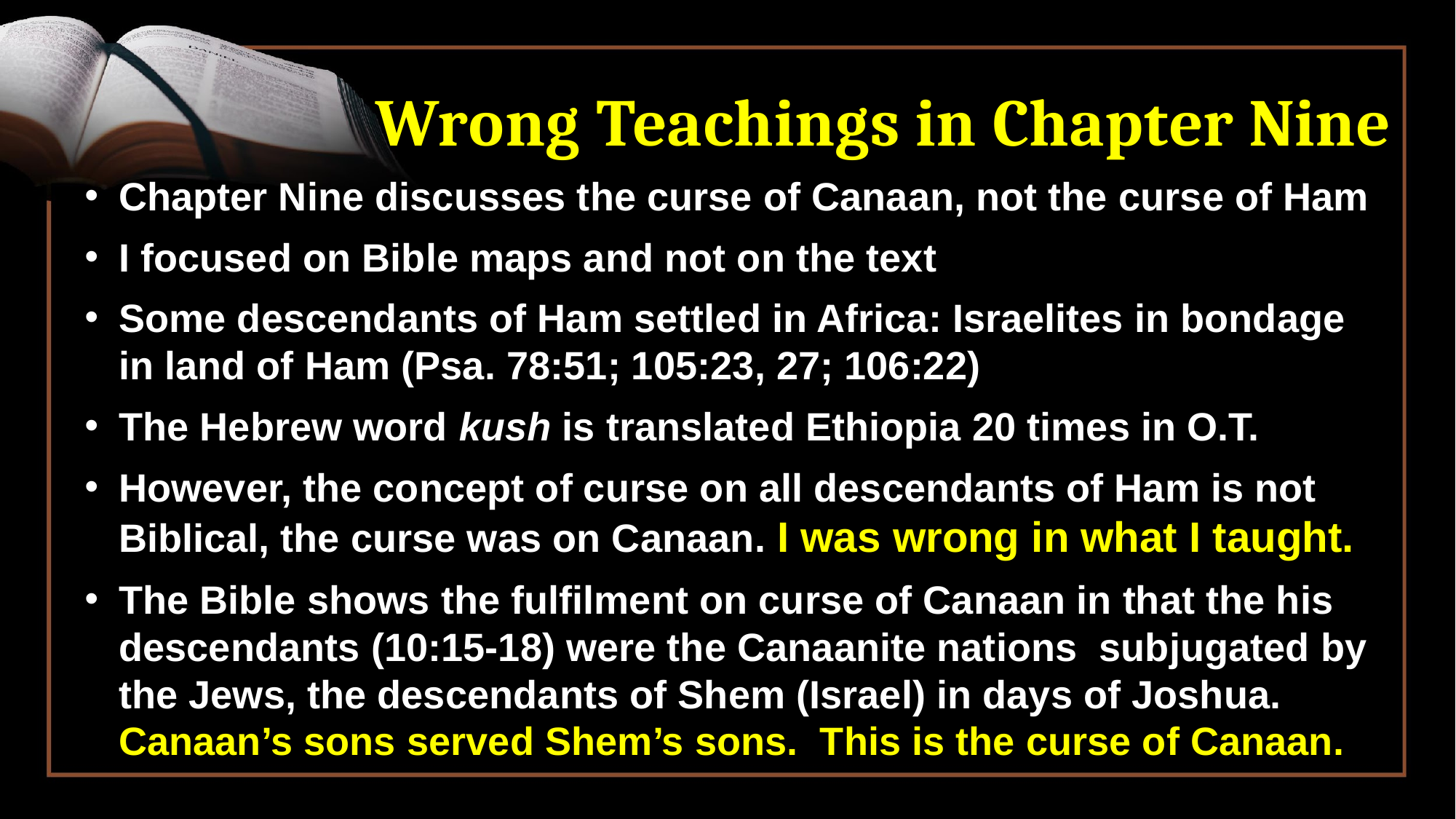

# Wrong Teachings in Chapter Nine
Chapter Nine discusses the curse of Canaan, not the curse of Ham
I focused on Bible maps and not on the text
Some descendants of Ham settled in Africa: Israelites in bondage in land of Ham (Psa. 78:51; 105:23, 27; 106:22)
The Hebrew word kush is translated Ethiopia 20 times in O.T.
However, the concept of curse on all descendants of Ham is not Biblical, the curse was on Canaan. I was wrong in what I taught.
The Bible shows the fulfilment on curse of Canaan in that the his descendants (10:15-18) were the Canaanite nations  subjugated by the Jews, the descendants of Shem (Israel) in days of Joshua. Canaan’s sons served Shem’s sons.  This is the curse of Canaan.